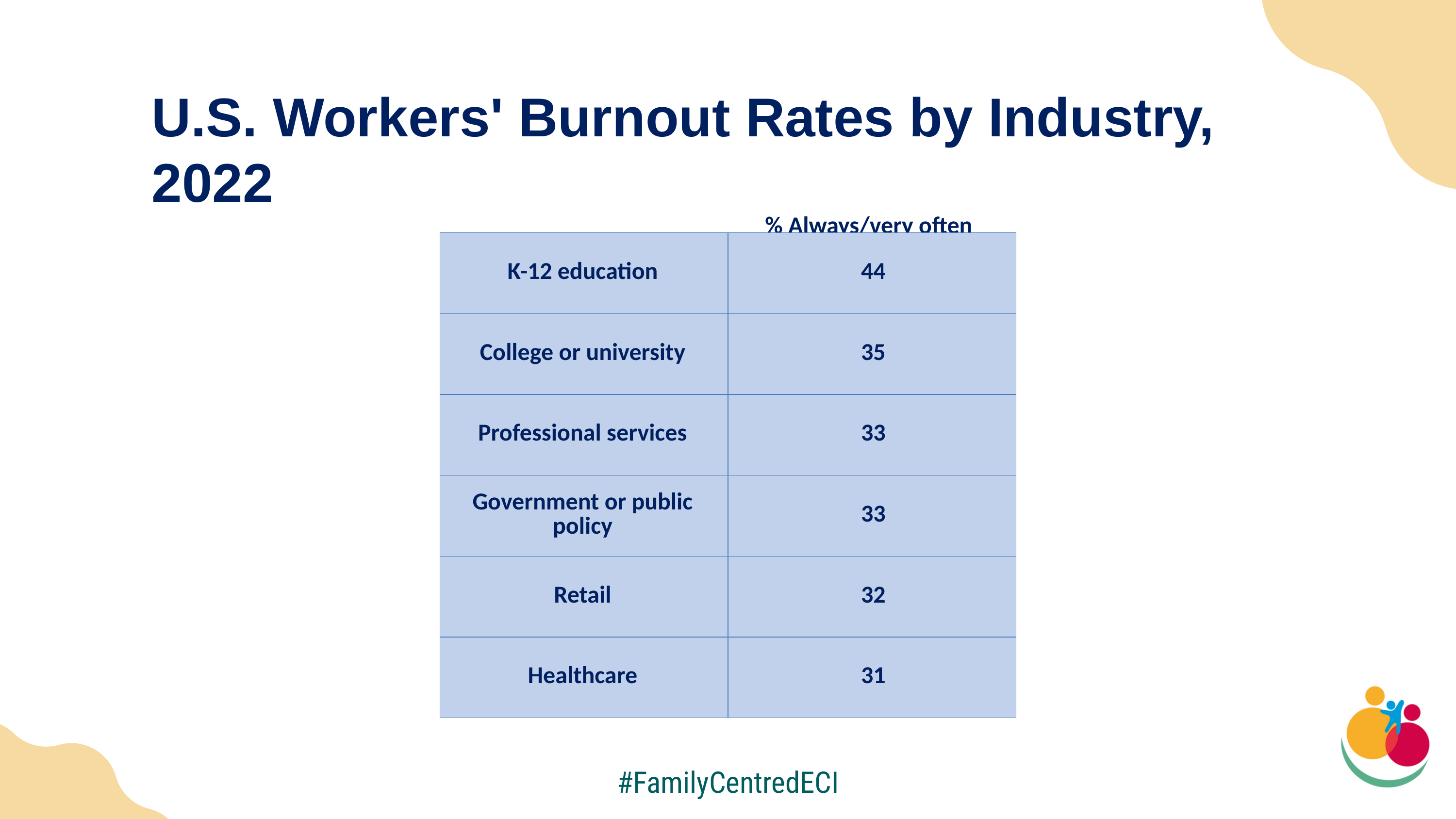

U.S. Workers' Burnout Rates by Industry, 2022
 % Always/very often
| K-12 education | 44 |
| --- | --- |
| College or university | 35 |
| Professional services | 33 |
| Government or public policy | 33 |
| Retail | 32 |
| Healthcare | 31 |

#FamilyCentredECI